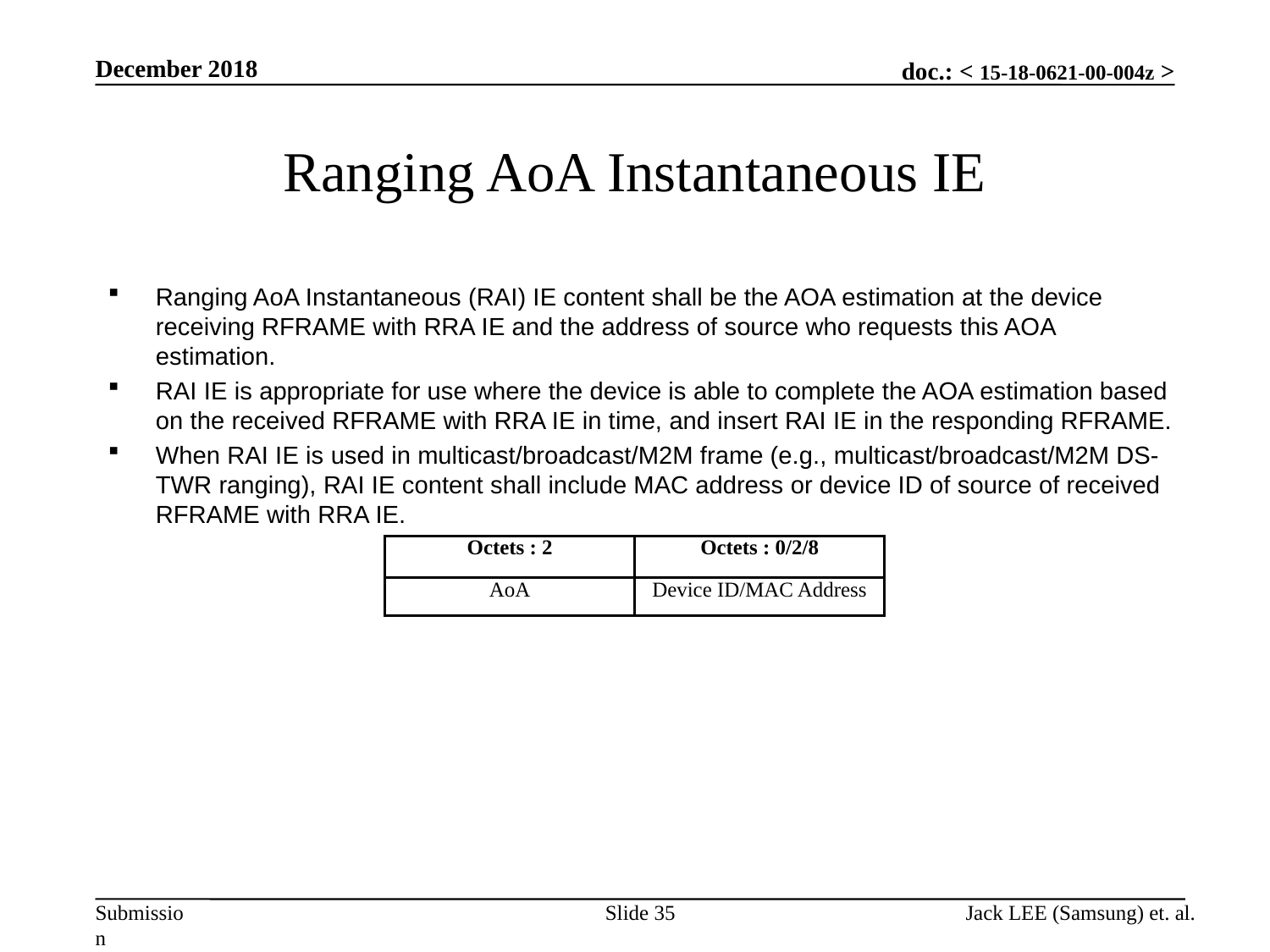

December 2018
# Ranging AoA Instantaneous IE
Ranging AoA Instantaneous (RAI) IE content shall be the AOA estimation at the device receiving RFRAME with RRA IE and the address of source who requests this AOA estimation.
RAI IE is appropriate for use where the device is able to complete the AOA estimation based on the received RFRAME with RRA IE in time, and insert RAI IE in the responding RFRAME.
When RAI IE is used in multicast/broadcast/M2M frame (e.g., multicast/broadcast/M2M DS-TWR ranging), RAI IE content shall include MAC address or device ID of source of received RFRAME with RRA IE.
| Octets : 2 | Octets : 0/2/8 |
| --- | --- |
| AoA | Device ID/MAC Address |
Slide 35
Jack LEE (Samsung) et. al.